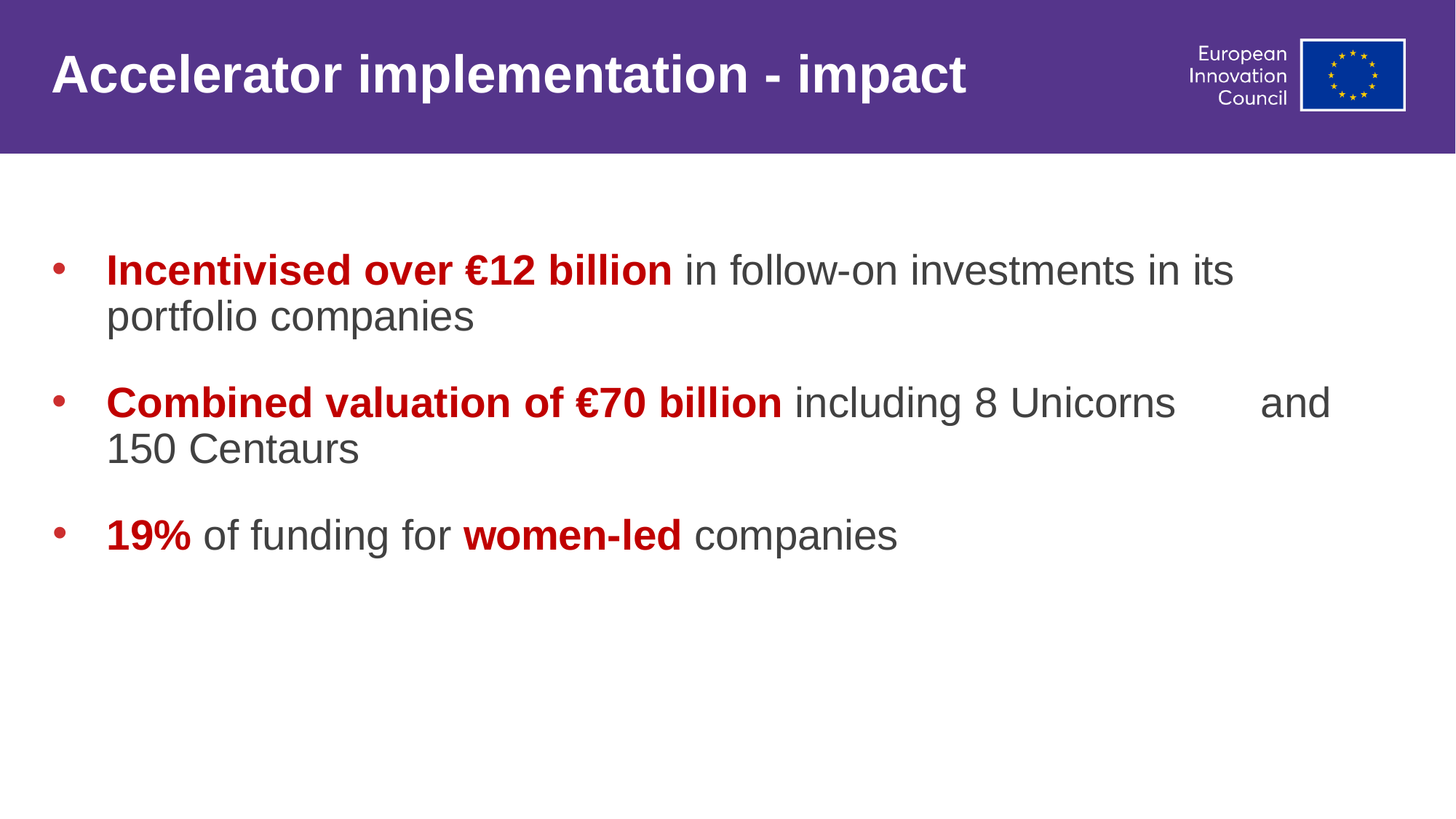

# Accelerator implementation - impact
Incentivised over €12 billion in follow-on investments in its portfolio companies
Combined valuation of €70 billion including 8 Unicorns	and 150 Centaurs
19% of funding for women-led companies